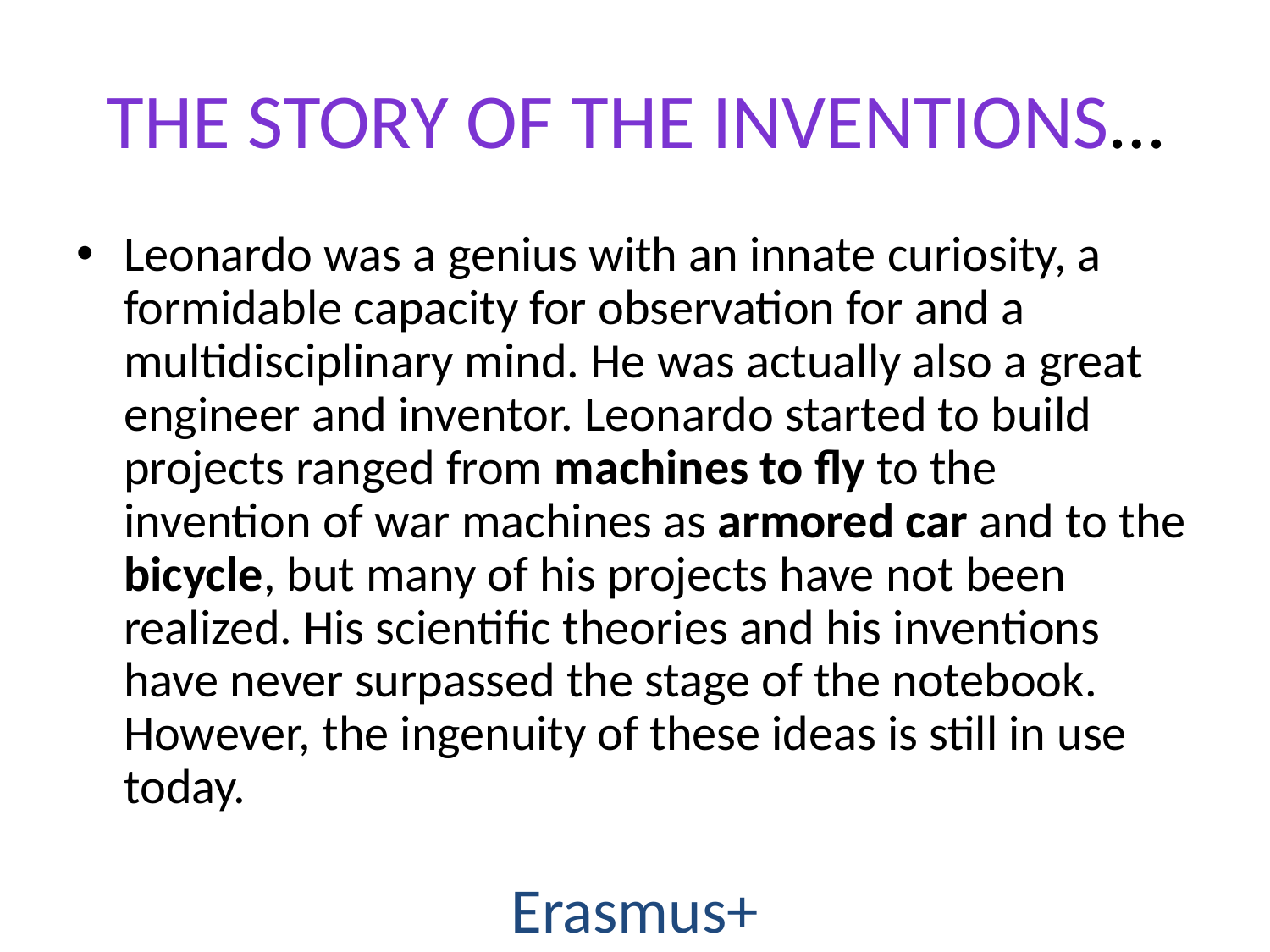

# The story of the inventions…
Leonardo was a genius with an innate curiosity, a formidable capacity for observation for and a multidisciplinary mind. He was actually also a great engineer and inventor. Leonardo started to build projects ranged from machines to fly to the invention of war machines as armored car and to the bicycle, but many of his projects have not been realized. His scientific theories and his inventions have never surpassed the stage of the notebook. However, the ingenuity of these ideas is still in use today.
Erasmus+